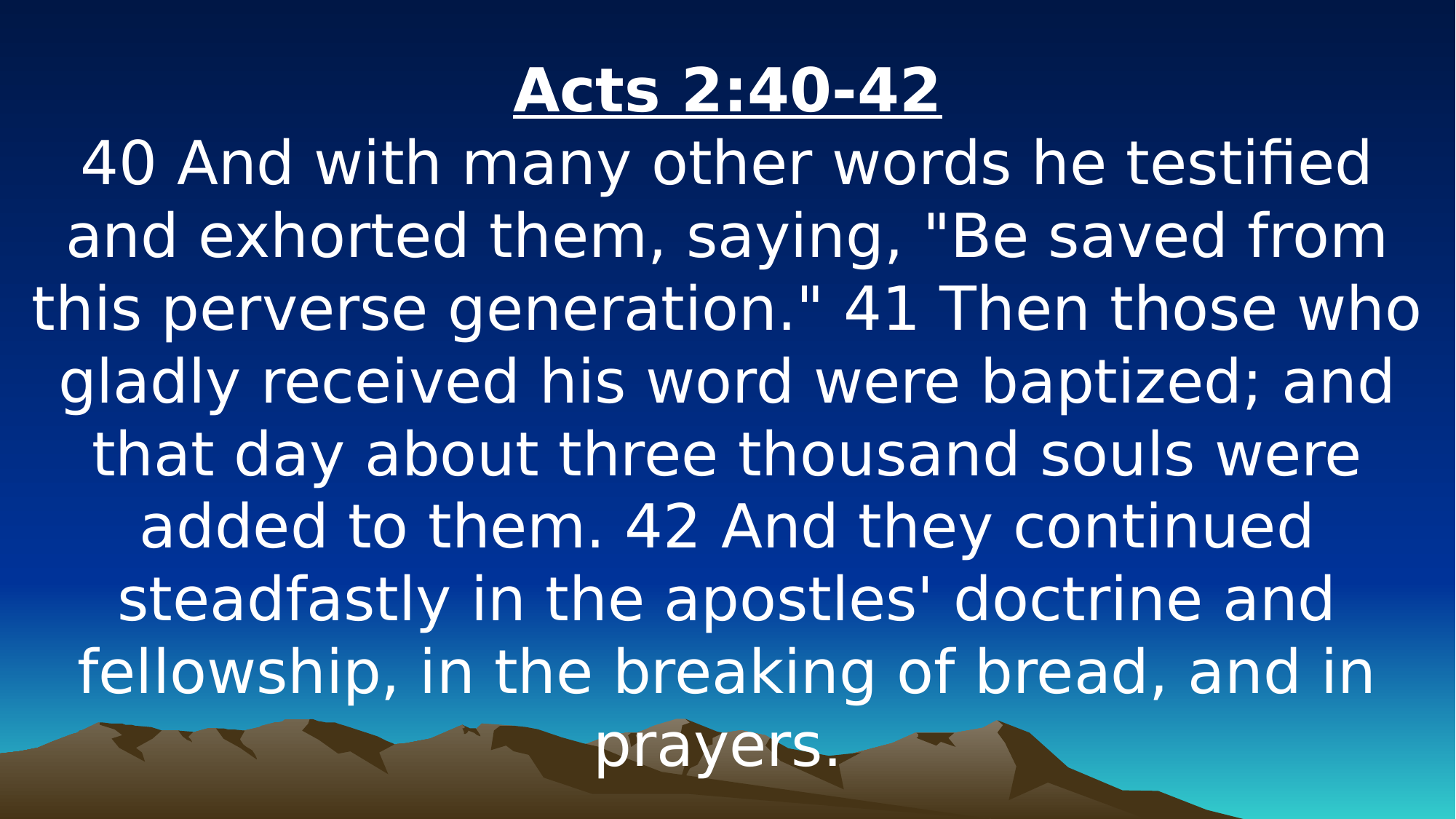

Acts 2:40-42
40 And with many other words he testified and exhorted them, saying, "Be saved from this perverse generation." 41 Then those who gladly received his word were baptized; and that day about three thousand souls were added to them. 42 And they continued steadfastly in the apostles' doctrine and fellowship, in the breaking of bread, and in prayers.